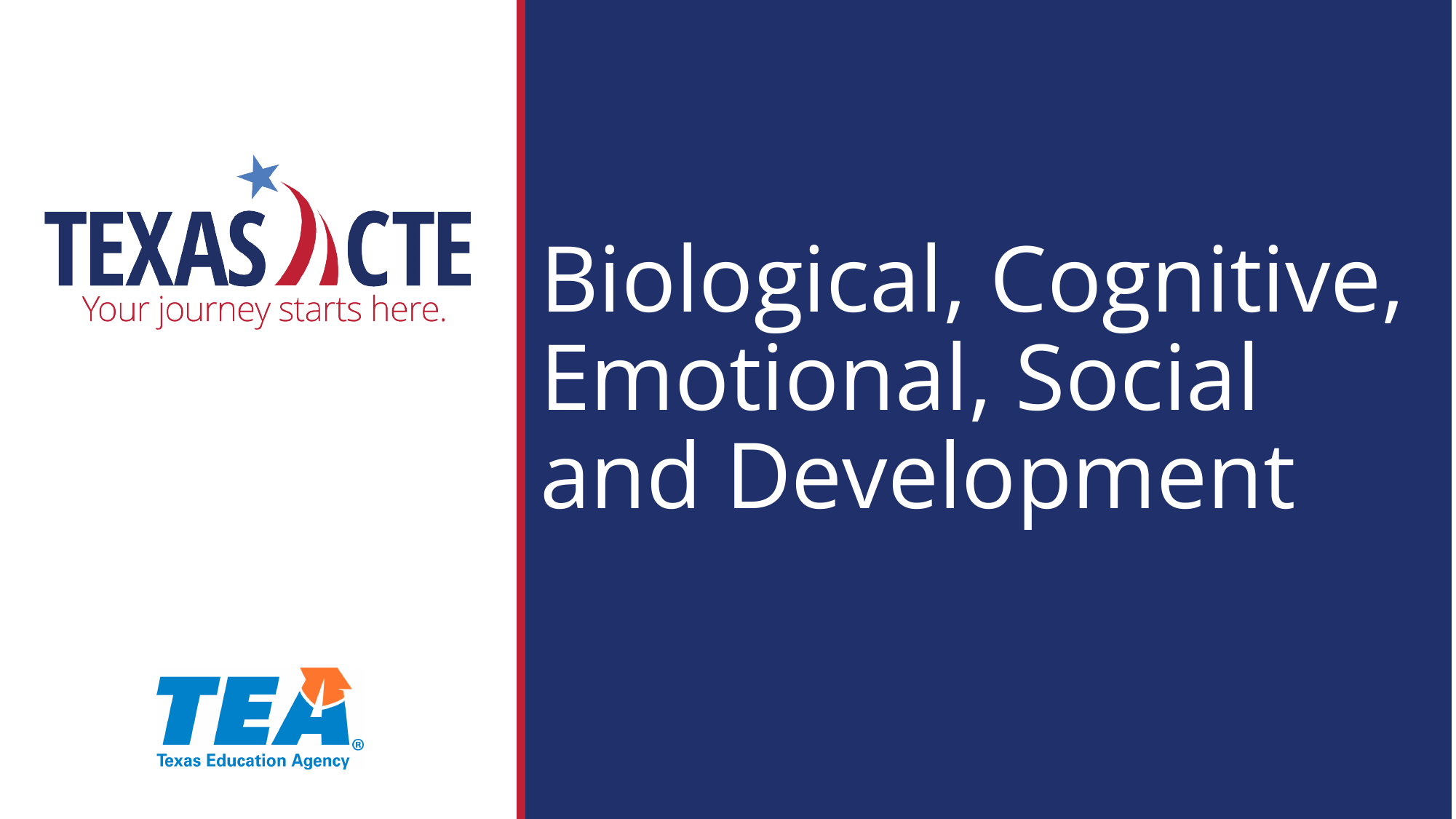

# Biological, Cognitive, Emotional, Social and Development